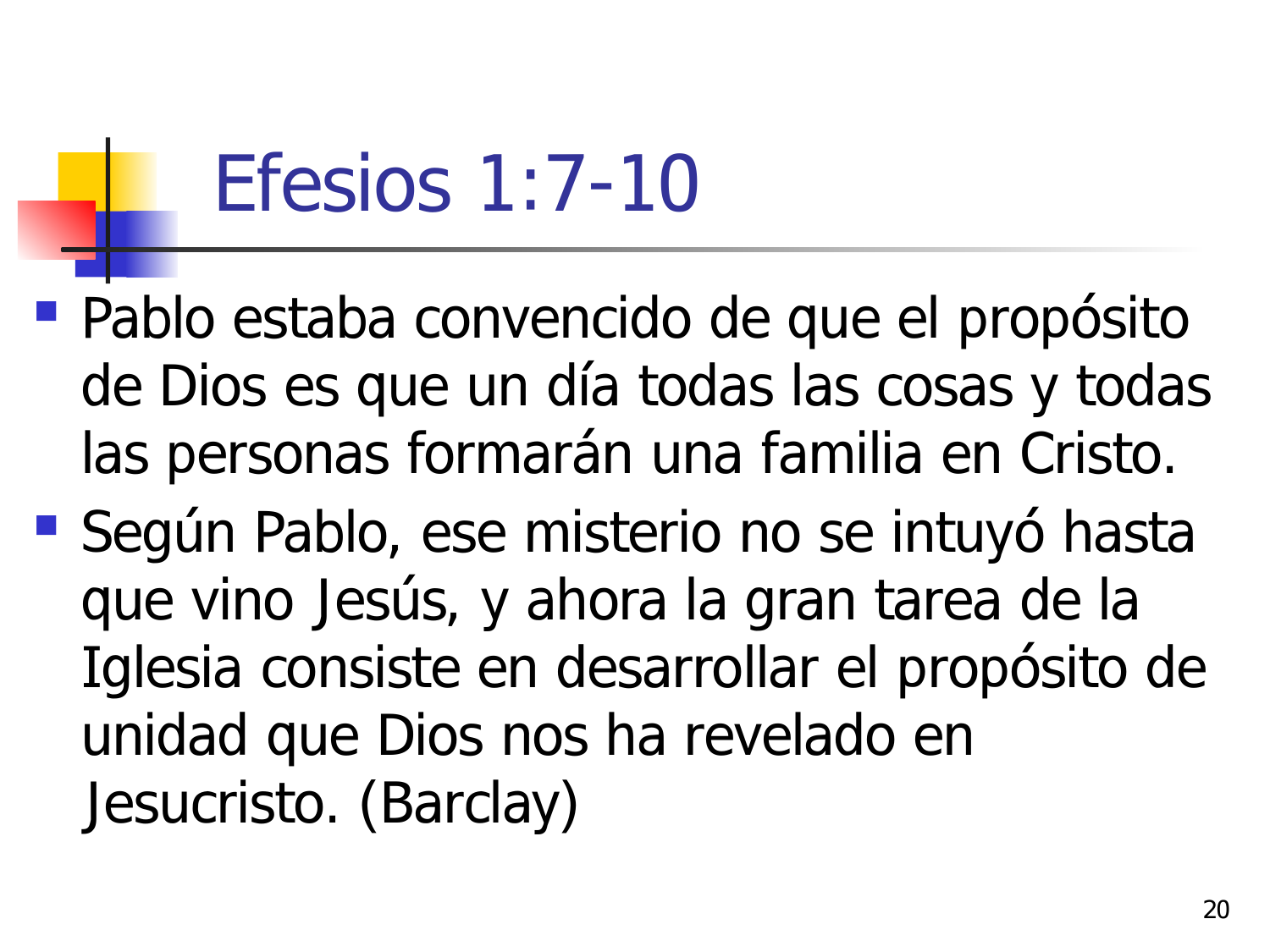

# Efesios 1:7-10
Pablo estaba convencido de que el propósito de Dios es que un día todas las cosas y todas las personas formarán una familia en Cristo.
Según Pablo, ese misterio no se intuyó hasta que vino Jesús, y ahora la gran tarea de la Iglesia consiste en desarrollar el propósito de unidad que Dios nos ha revelado en Jesucristo. (Barclay)
20